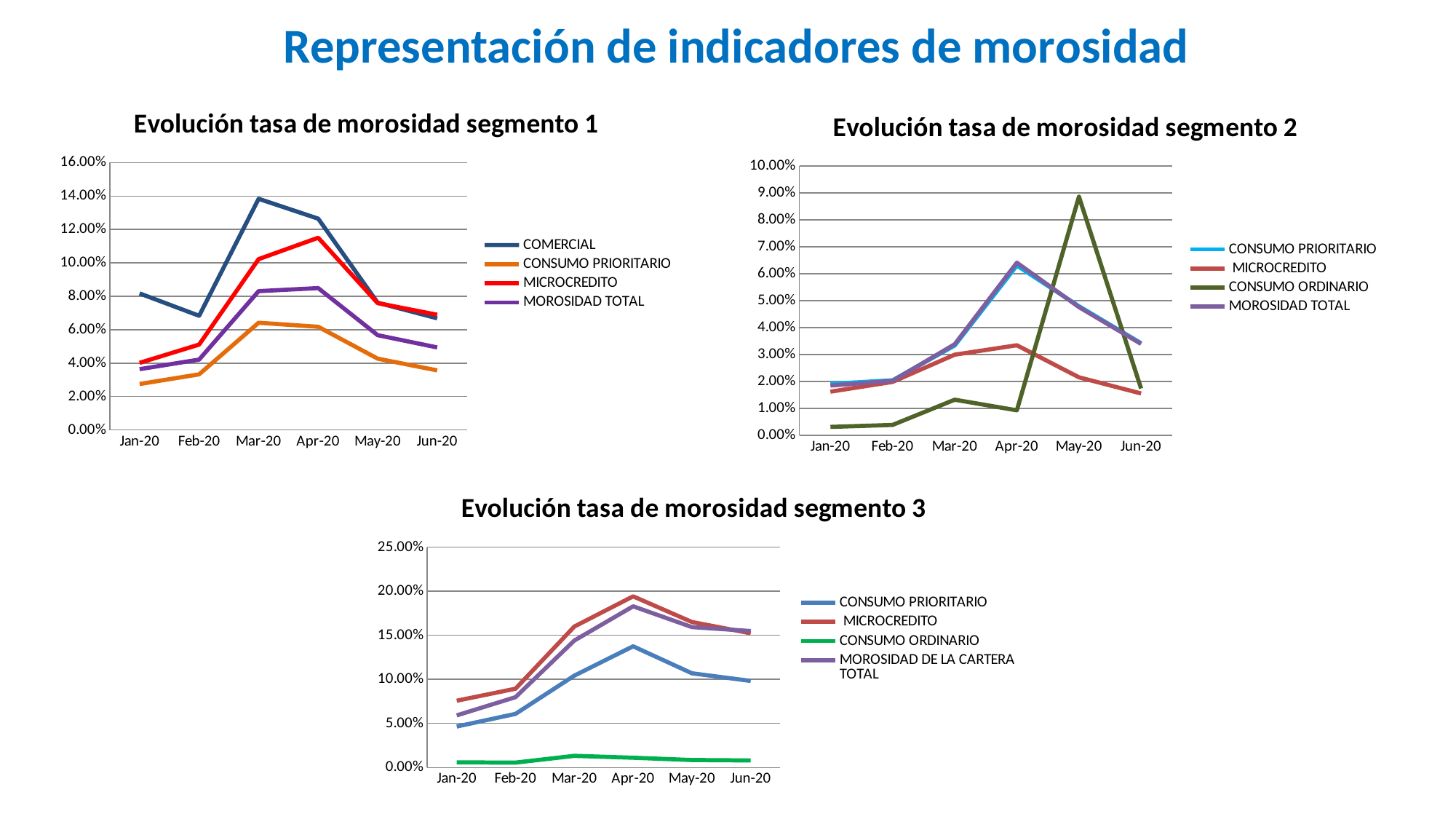

Representación de indicadores de morosidad

### Chart: Evolución tasa de morosidad segmento 1

| Category | COMERCIAL | CONSUMO PRIORITARIO | MICROCREDITO | MOROSIDAD TOTAL |
|---|---|---|---|---|
| 43831 | 0.08172344621440125 | 0.02750528237042109 | 0.04016269086124898 | 0.0364 |
| 43862 | 0.06834316110441796 | 0.03331041018192243 | 0.05109524617924541 | 0.04212542002759089 |
| 43891 | 0.13837155664415132 | 0.06418783498587406 | 0.10227156968191368 | 0.08309043036060676 |
| 43922 | 0.12648694550296116 | 0.06175469870603508 | 0.11505694542142848 | 0.08490987368471127 |
| 43952 | 0.0761708371158295 | 0.04269774632167648 | 0.07594031523032482 | 0.05673304889951517 |
| 43983 | 0.06682815163140576 | 0.03566139639542056 | 0.06896747928985954 | 0.04940209026121552 |

### Chart: Evolución tasa de morosidad segmento 2

| Category | CONSUMO PRIORITARIO  |  MICROCREDITO | CONSUMO ORDINARIO | MOROSIDAD TOTAL |
|---|---|---|---|---|
| 43831 | 0.019131364359723884 | 0.01622792866826397 | 0.003134854472397943 | 0.018491397526830183 |
| 43862 | 0.02043543794473335 | 0.01984033301374447 | 0.00387727549938478 | 0.02025077209602018 |
| 43891 | 0.033361096799988256 | 0.02995109001327188 | 0.013240535484139032 | 0.03382254055229608 |
| 43922 | 0.06304354358707154 | 0.033442763355376104 | 0.009296589998192927 | 0.06411720764863524 |
| 43952 | 0.04792712517527389 | 0.021553505391581712 | 0.08862307102753546 | 0.04760695647460996 |
| 43983 | 0.03420643649535206 | 0.015546349997433448 | 0.01739979175314806 | 0.03394552242326173 |

### Chart: Evolución tasa de morosidad segmento 3

| Category | CONSUMO PRIORITARIO  |  MICROCREDITO | CONSUMO ORDINARIO | MOROSIDAD DE LA CARTERA TOTAL |
|---|---|---|---|---|
| 43831 | 0.04647218201129086 | 0.07573417491196478 | 0.00583284386079327 | 0.05911006654618054 |
| 43862 | 0.060802184381762596 | 0.0893895136620917 | 0.005592298831930287 | 0.07978318087442791 |
| 43891 | 0.10421463881742034 | 0.159939891824001 | 0.013235726221318434 | 0.14400868642863682 |
| 43922 | 0.137467692671316 | 0.19416548136637854 | 0.011069359698779353 | 0.18286737316898607 |
| 43952 | 0.10685363675926307 | 0.16505191144518322 | 0.008490789045351907 | 0.1593094516659763 |
| 43983 | 0.09822628992473666 | 0.15227691394157475 | 0.00800789036770676 | 0.15483033236740312 |